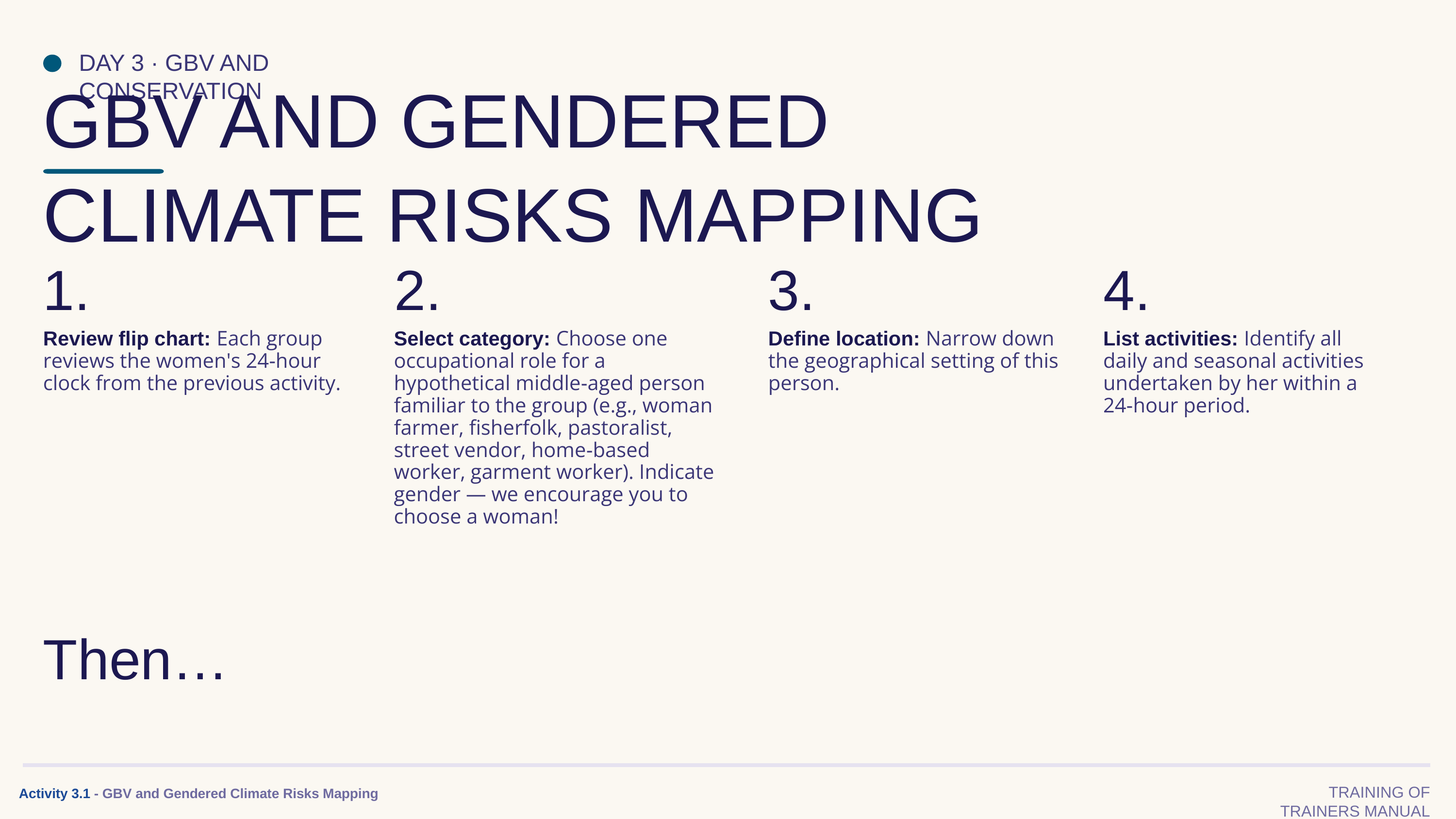

DAY 3 · GBV AND CONSERVATION

GBV AND GENDERED CLIMATE RISKS MAPPING

1.
2.
3.
4.
Review flip chart: Each group reviews the women's 24‑hour clock from the previous activity.
Select category: Choose one occupational role for a hypothetical middle‑aged person familiar to the group (e.g., woman farmer, fisherfolk, pastoralist, street vendor, home‑based worker, garment worker). Indicate gender — we encourage you to choose a woman!
Define location: Narrow down the geographical setting of this person.
List activities: Identify all daily and seasonal activities undertaken by her within a 24‑hour period.
Then…

TRAINING OF TRAINERS MANUAL
Activity 3.1 - GBV and Gendered Climate Risks Mapping